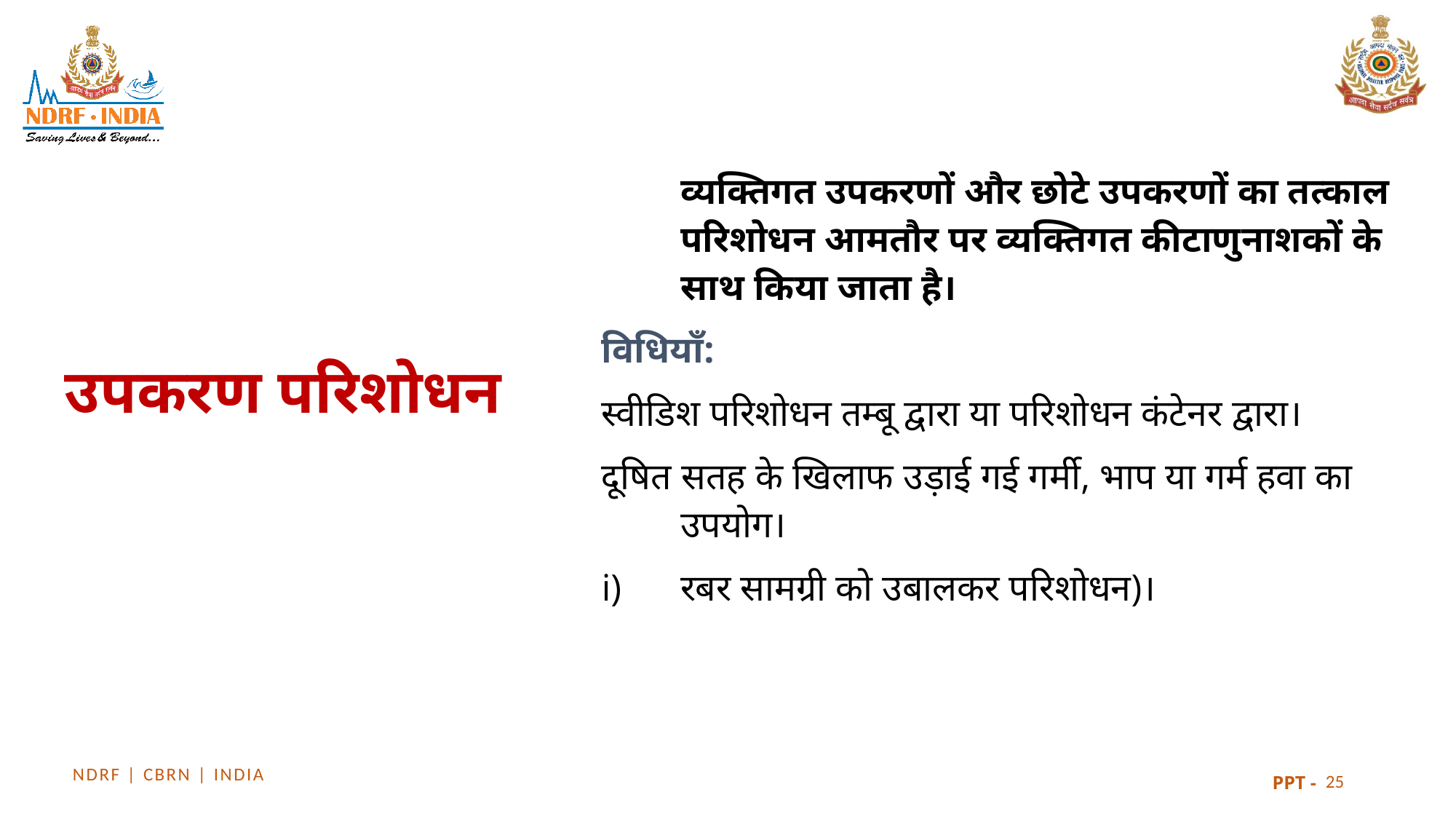

व्यक्तिगत उपकरणों और छोटे उपकरणों का तत्काल परिशोधन आमतौर पर व्यक्तिगत कीटाणुनाशकों के साथ किया जाता है।
विधियाँ:
स्वीडिश परिशोधन तम्बू द्वारा या परिशोधन कंटेनर द्वारा।
दूषित सतह के खिलाफ उड़ाई गई गर्मी, भाप या गर्म हवा का उपयोग।
रबर सामग्री को उबालकर परिशोधन)।

# उपकरण परिशोधन
25